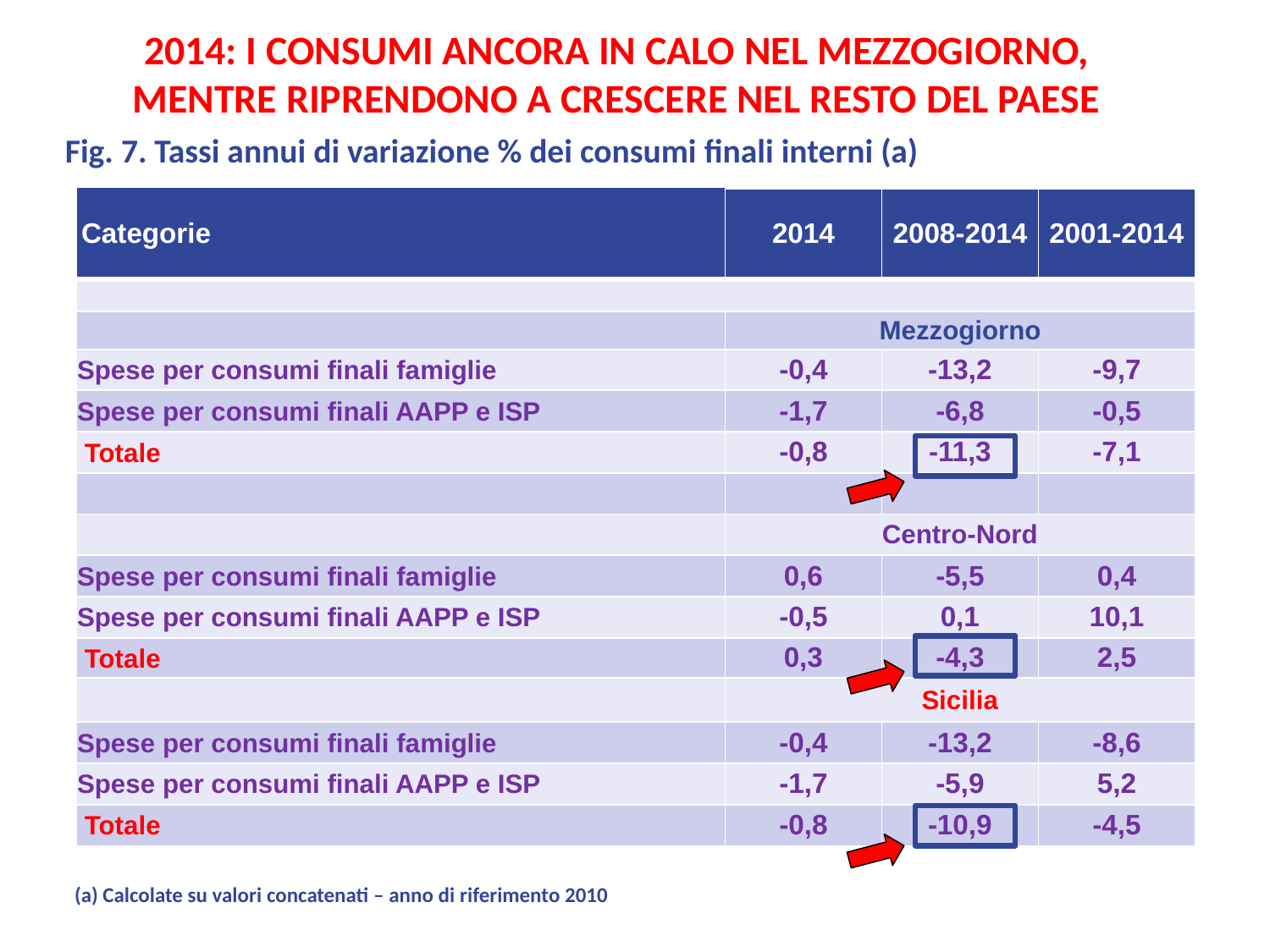

2014: i consumi ancora in calo nel Mezzogiorno, mentre riprendono a crescere nel resto del Paese
Fig. 7. Tassi annui di variazione % dei consumi finali interni (a)
| Categorie | 2014 | 2008-2014 | 2001-2014 |
| --- | --- | --- | --- |
|  |  |  |  |
|  | Mezzogiorno |  |  |
| Spese per consumi finali famiglie | -0,4 | -13,2 | -9,7 |
| Spese per consumi finali AAPP e ISP | -1,7 | -6,8 | -0,5 |
| Totale | -0,8 | -11,3 | -7,1 |
|  |  |  |  |
|  | Centro-Nord |  |  |
| Spese per consumi finali famiglie | 0,6 | -5,5 | 0,4 |
| Spese per consumi finali AAPP e ISP | -0,5 | 0,1 | 10,1 |
| Totale | 0,3 | -4,3 | 2,5 |
|  | Sicilia |  |  |
| Spese per consumi finali famiglie | -0,4 | -13,2 | -8,6 |
| Spese per consumi finali AAPP e ISP | -1,7 | -5,9 | 5,2 |
| Totale | -0,8 | -10,9 | -4,5 |

(a) Calcolate su valori concatenati – anno di riferimento 2010